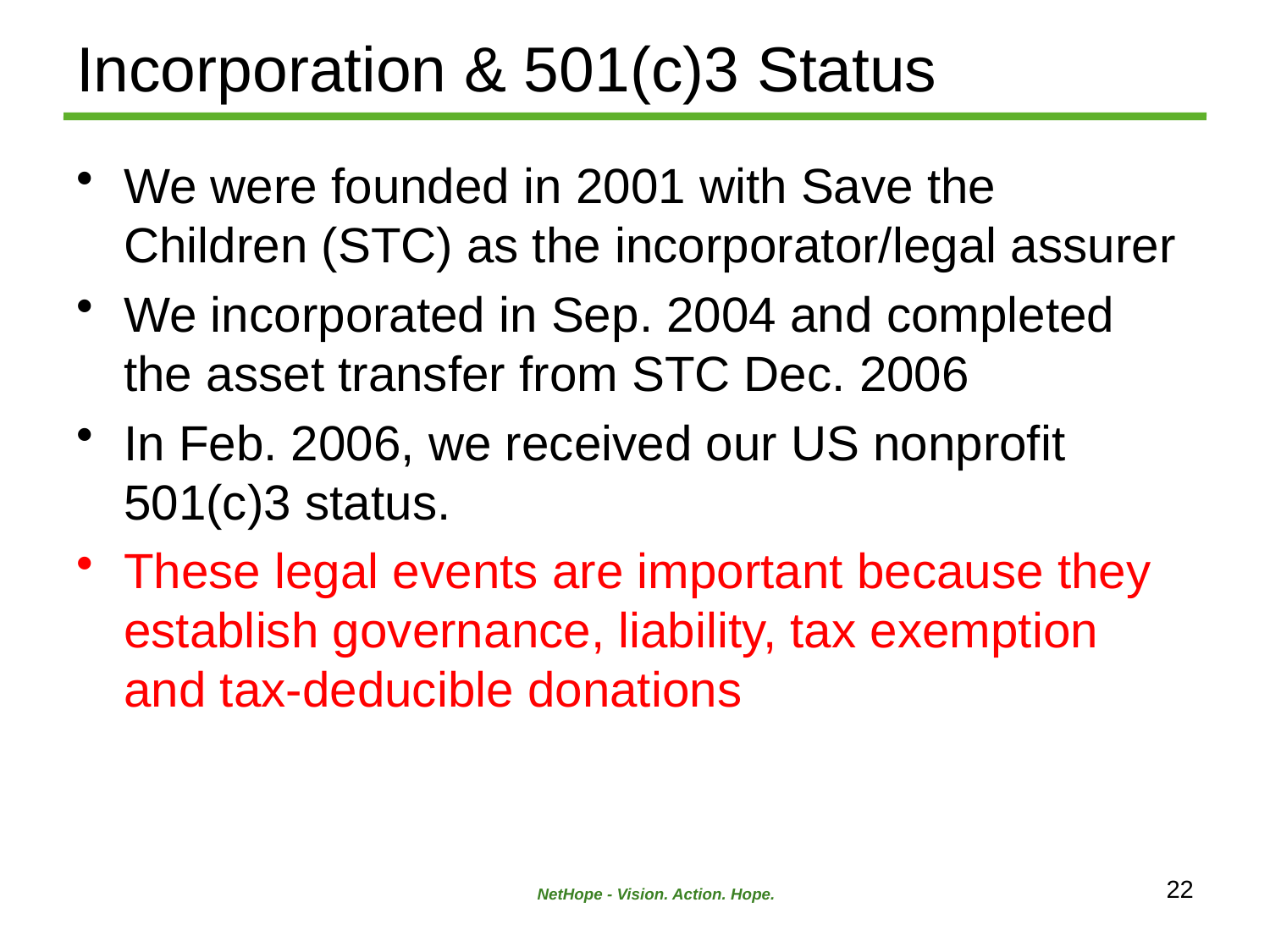

# Incorporation & 501(c)3 Status
We were founded in 2001 with Save the Children (STC) as the incorporator/legal assurer
We incorporated in Sep. 2004 and completed the asset transfer from STC Dec. 2006
In Feb. 2006, we received our US nonprofit 501(c)3 status.
These legal events are important because they establish governance, liability, tax exemption and tax-deducible donations
22